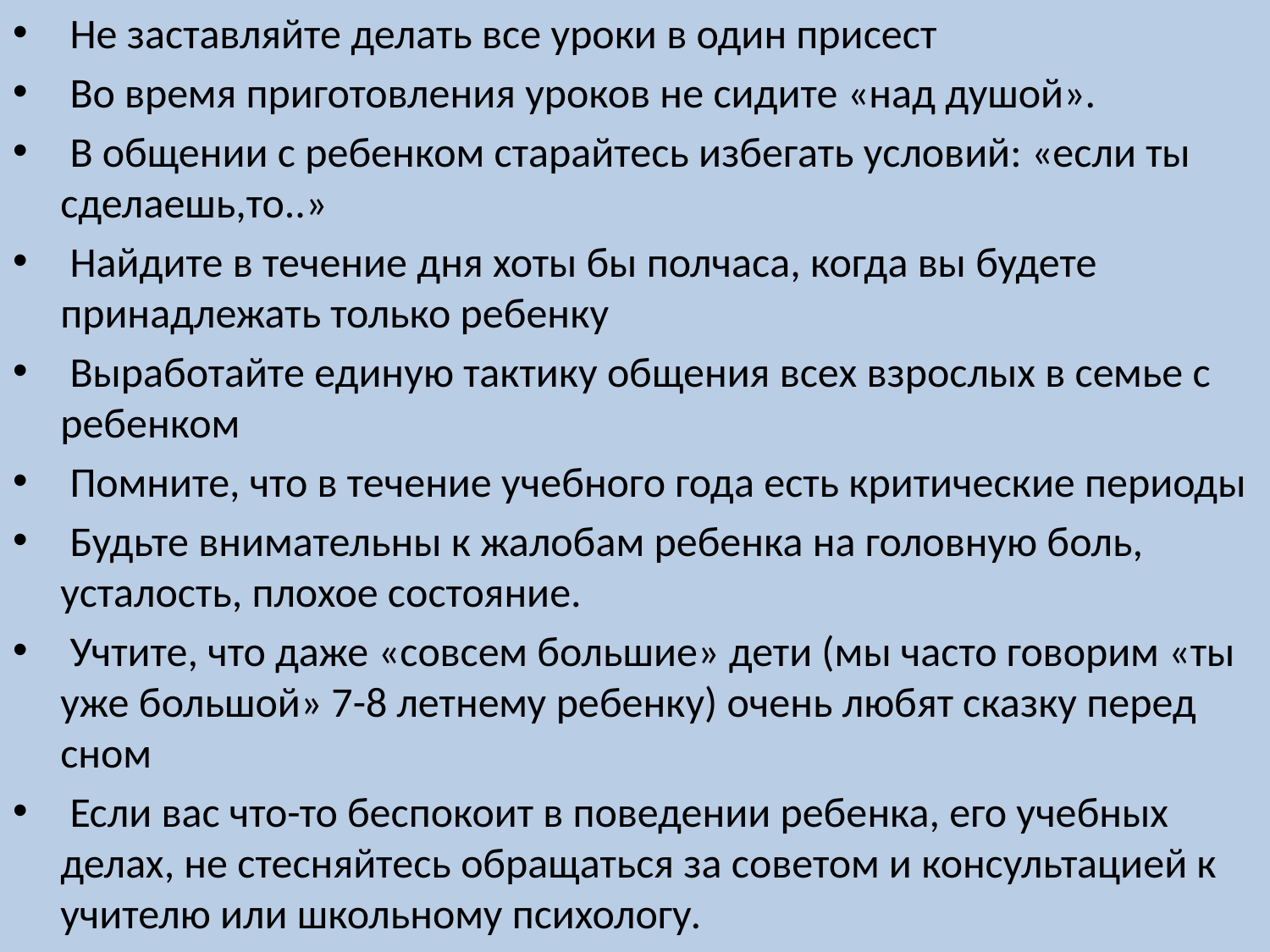

Не заставляйте делать все уроки в один присест
 Во время приготовления уроков не сидите «над душой».
 В общении с ребенком старайтесь избегать условий: «если ты сделаешь,то..»
 Найдите в течение дня хоты бы полчаса, когда вы будете принадлежать только ребенку
 Выработайте единую тактику общения всех взрослых в семье с ребенком
 Помните, что в течение учебного года есть критические периоды
 Будьте внимательны к жалобам ребенка на головную боль, усталость, плохое состояние.
 Учтите, что даже «совсем большие» дети (мы часто говорим «ты уже большой» 7-8 летнему ребенку) очень любят сказку перед сном
 Если вас что-то беспокоит в поведении ребенка, его учебных делах, не стесняйтесь обращаться за советом и консультацией к учителю или школьному психологу.